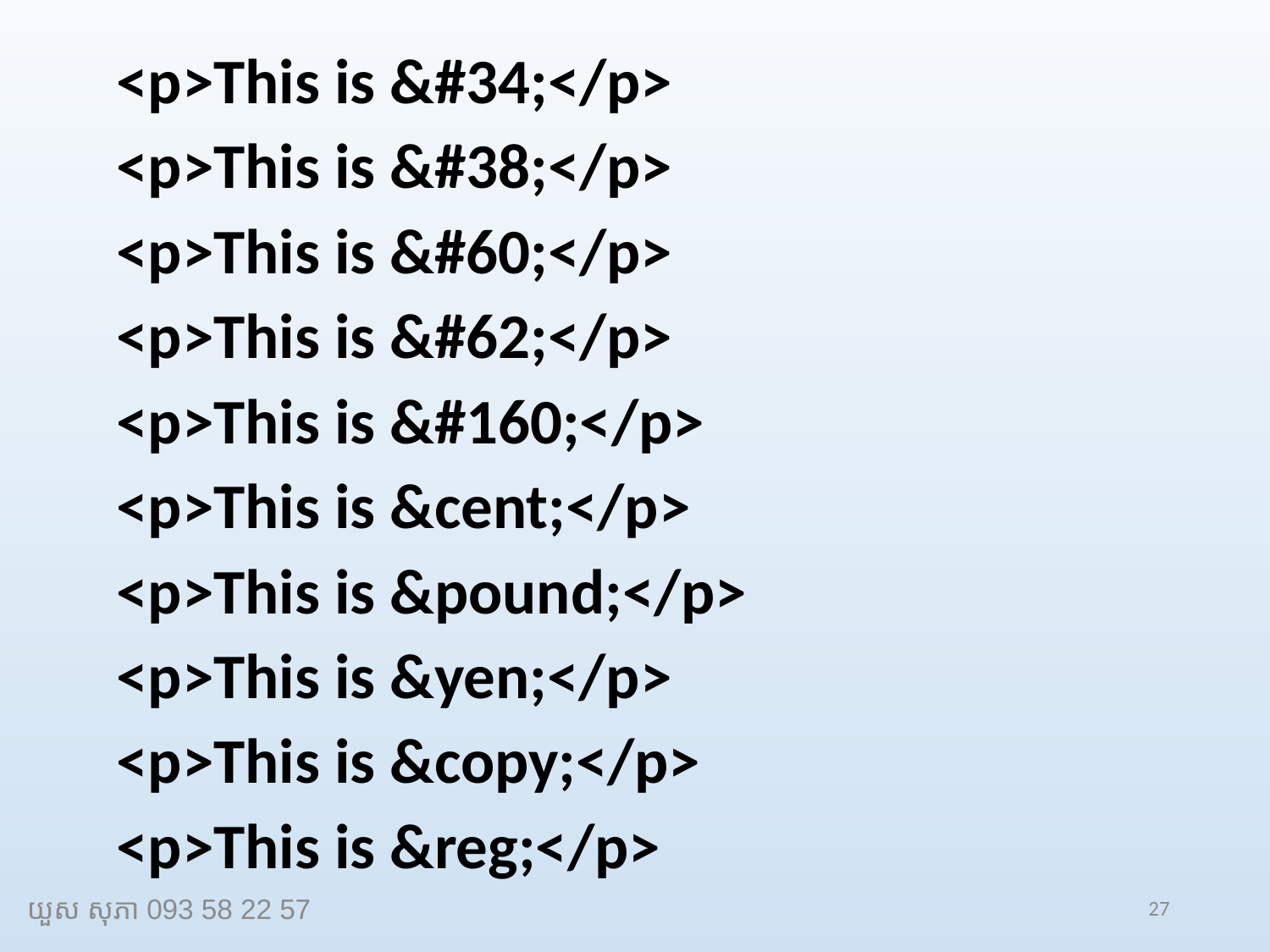

<p>This is &#34;</p>
  <p>This is &#38;</p>
  <p>This is &#60;</p>
  <p>This is &#62;</p>
  <p>This is &#160;</p>
  <p>This is &cent;</p>
  <p>This is &pound;</p>
  <p>This is &yen;</p>
  <p>This is &copy;</p>
  <p>This is &reg;</p>

យួស សុភា 093 58 22 57
27